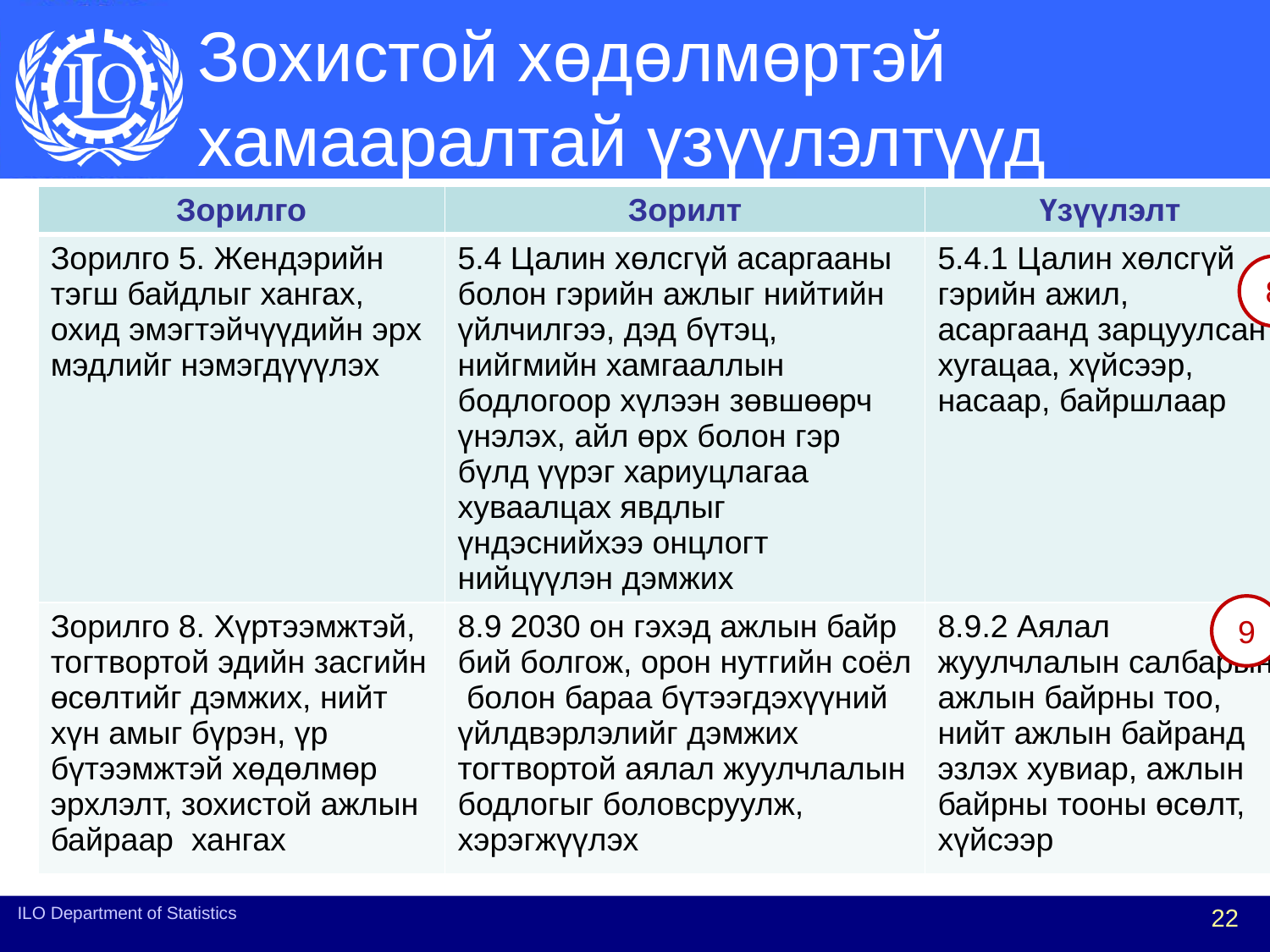

# Зохистой хөдөлмөртэй хамааралтай үзүүлэлтүүд
| Зорилго | Зорилт | Үзүүлэлт |
| --- | --- | --- |
| Зорилго 5. Жендэрийн тэгш байдлыг хангах, охид эмэгтэйчүүдийн эрх мэдлийг нэмэгдүүүлэх | 5.4 Цалин хөлсгүй асаргааны болон гэрийн ажлыг нийтийн үйлчилгээ, дэд бүтэц, нийгмийн хамгааллын бодлогоор хүлээн зөвшөөрч үнэлэх, айл өрх болон гэр бүлд үүрэг хариуцлагаа хуваалцах явдлыг үндэснийхээ онцлогт нийцүүлэн дэмжих | 5.4.1 Цалин хөлсгүй гэрийн ажил, асаргаанд зарцуулсан хугацаа, хүйсээр, насаар, байршлаар |
| Зорилго 8. Хүртээмжтэй, тогтвортой эдийн засгийн өсөлтийг дэмжих, нийт хүн амыг бүрэн, үр бүтээмжтэй хөдөлмөр эрхлэлт, зохистой ажлын байраар хангах | 8.9 2030 он гэхэд ажлын байр бий болгож, орон нутгийн соёл болон бараа бүтээгдэхүүний үйлдвэрлэлийг дэмжих тогтвортой аялал жуулчлалын бодлогыг боловсруулж, хэрэгжүүлэх | 8.9.2 Аялал жуулчлалын салбарын ажлын байрны тоо, нийт ажлын байранд эзлэх хувиар, ажлын байрны тооны өсөлт, хүйсээр |
8
9
ILO Department of Statistics
22